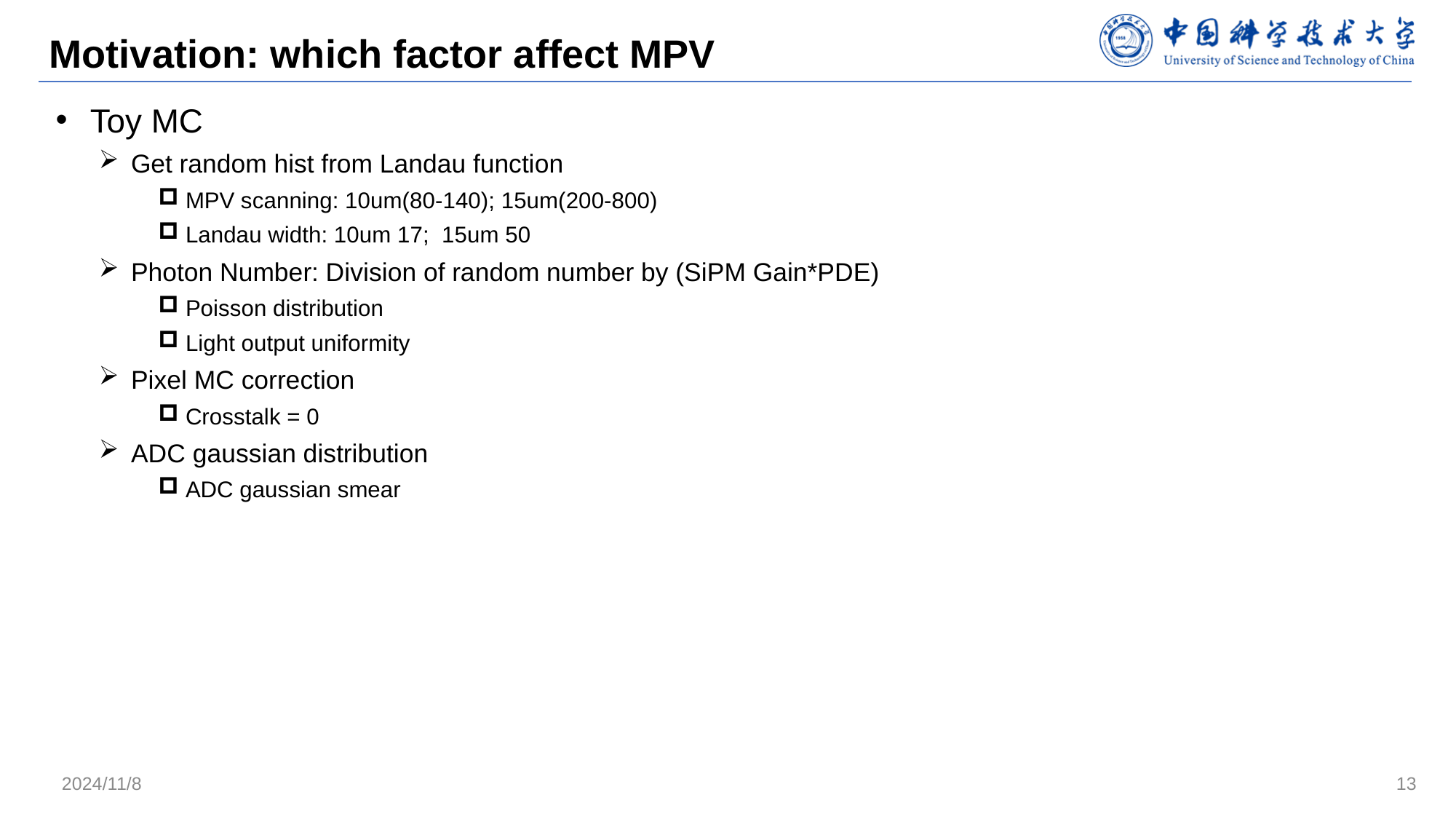

# Motivation: which factor affect MPV
Toy MC
Get random hist from Landau function
MPV scanning: 10um(80-140); 15um(200-800)
Landau width: 10um 17;  15um 50
Photon Number: Division of random number by (SiPM Gain*PDE)
Poisson distribution
Light output uniformity
Pixel MC correction
Crosstalk = 0
ADC gaussian distribution
ADC gaussian smear
2024/11/8
13